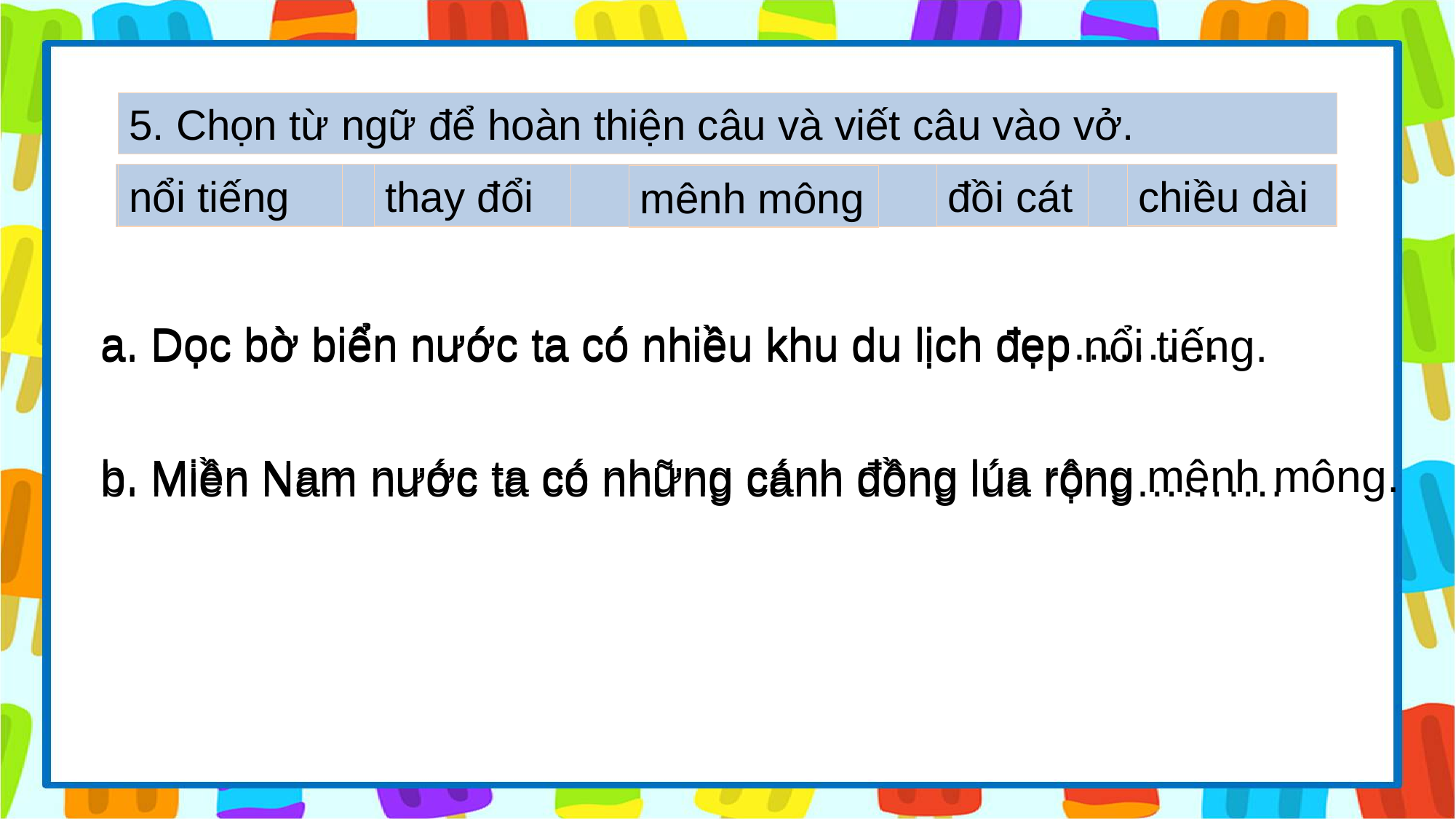

5. Chọn từ ngữ để hoàn thiện câu và viết câu vào vở.
chiều dài
nổi tiếng

thay đổi
đồi cát
mênh mông
a. Dọc bờ biển nước ta có nhiều khu du lịch đẹp……….
a. Dọc bờ biển nước ta có nhiều khu du lịch đẹp nổi tiếng.
b. Miền Nam nước ta có những cánh đồng lúa rộng mênh mông.
b. Miền Nam nước ta có những cánh đồng lúa rộng……….